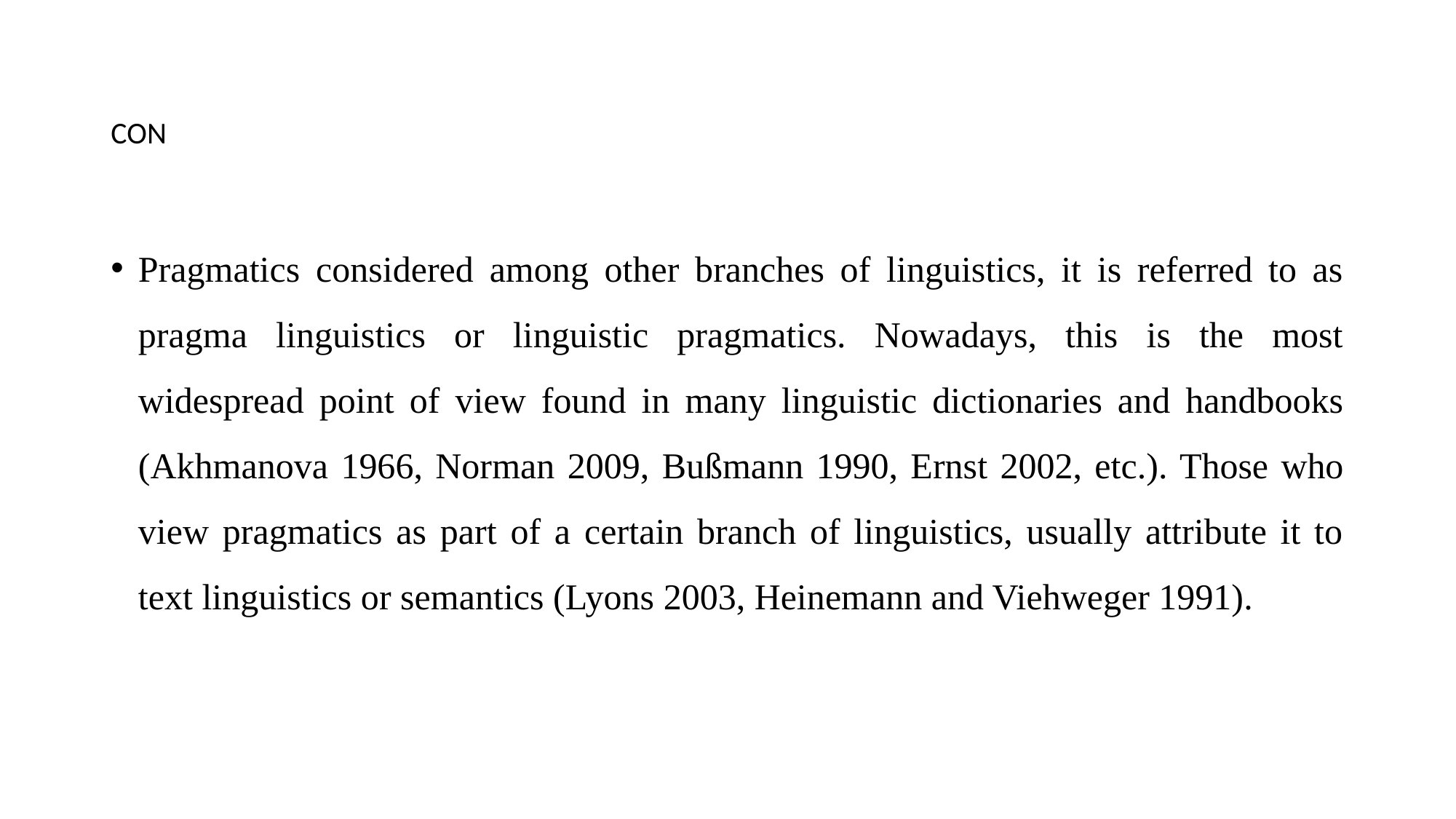

# CON
Pragmatics considered among other branches of linguistics, it is referred to as pragma linguistics or linguistic pragmatics. Nowadays, this is the most widespread point of view found in many linguistic dictionaries and handbooks (Akhmanova 1966, Norman 2009, Bußmann 1990, Ernst 2002, etc.). Those who view pragmatics as part of a certain branch of linguistics, usually attribute it to text linguistics or semantics (Lyons 2003, Heinemann and Viehweger 1991).